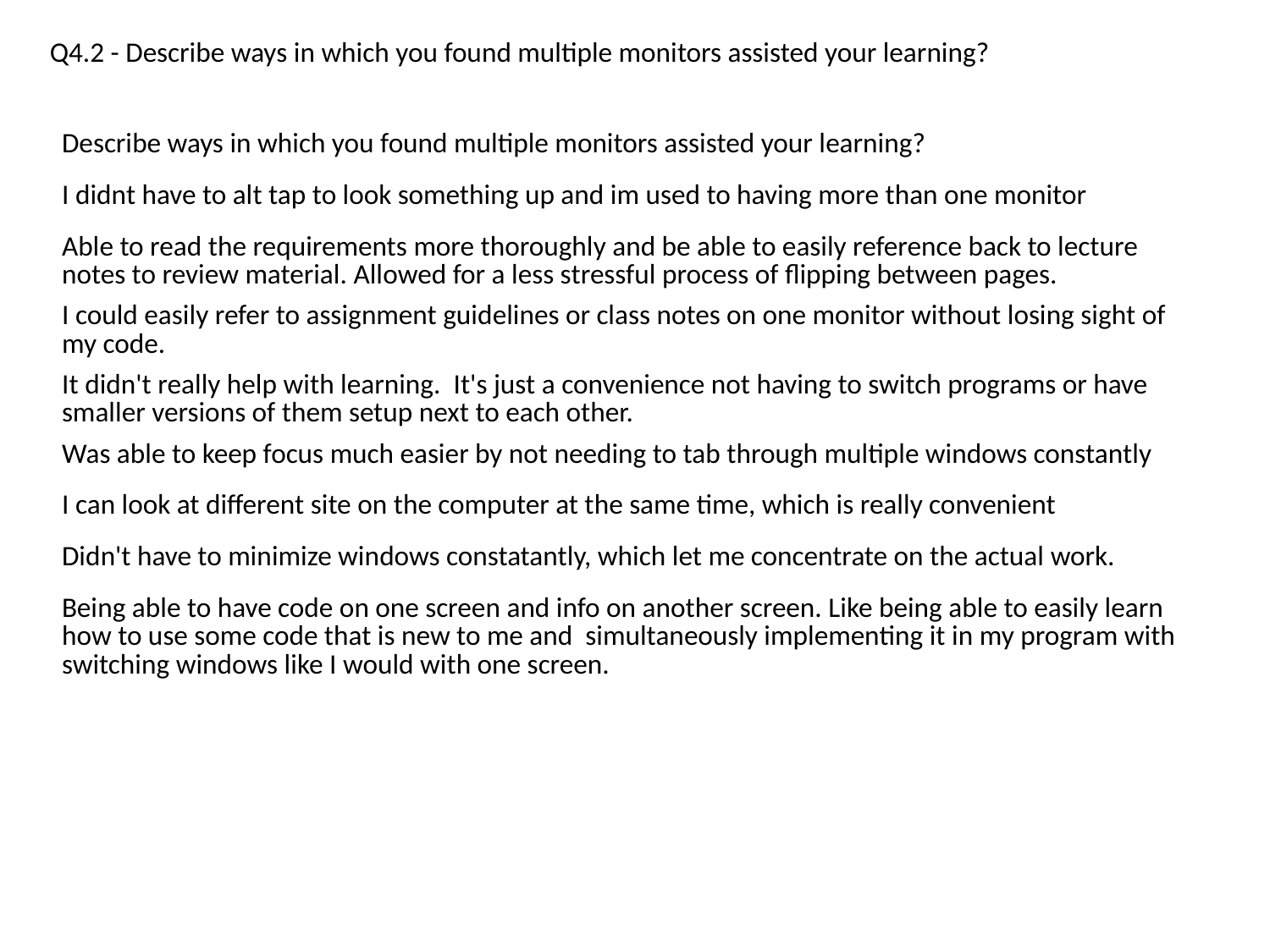

Q4.2 - Describe ways in which you found multiple monitors assisted your learning?
| Describe ways in which you found multiple monitors assisted your learning? |
| --- |
| I didnt have to alt tap to look something up and im used to having more than one monitor |
| Able to read the requirements more thoroughly and be able to easily reference back to lecture notes to review material. Allowed for a less stressful process of flipping between pages. |
| I could easily refer to assignment guidelines or class notes on one monitor without losing sight of my code. |
| It didn't really help with learning. It's just a convenience not having to switch programs or have smaller versions of them setup next to each other. |
| Was able to keep focus much easier by not needing to tab through multiple windows constantly |
| I can look at different site on the computer at the same time, which is really convenient |
| Didn't have to minimize windows constatantly, which let me concentrate on the actual work. |
| Being able to have code on one screen and info on another screen. Like being able to easily learn how to use some code that is new to me and simultaneously implementing it in my program with switching windows like I would with one screen. |